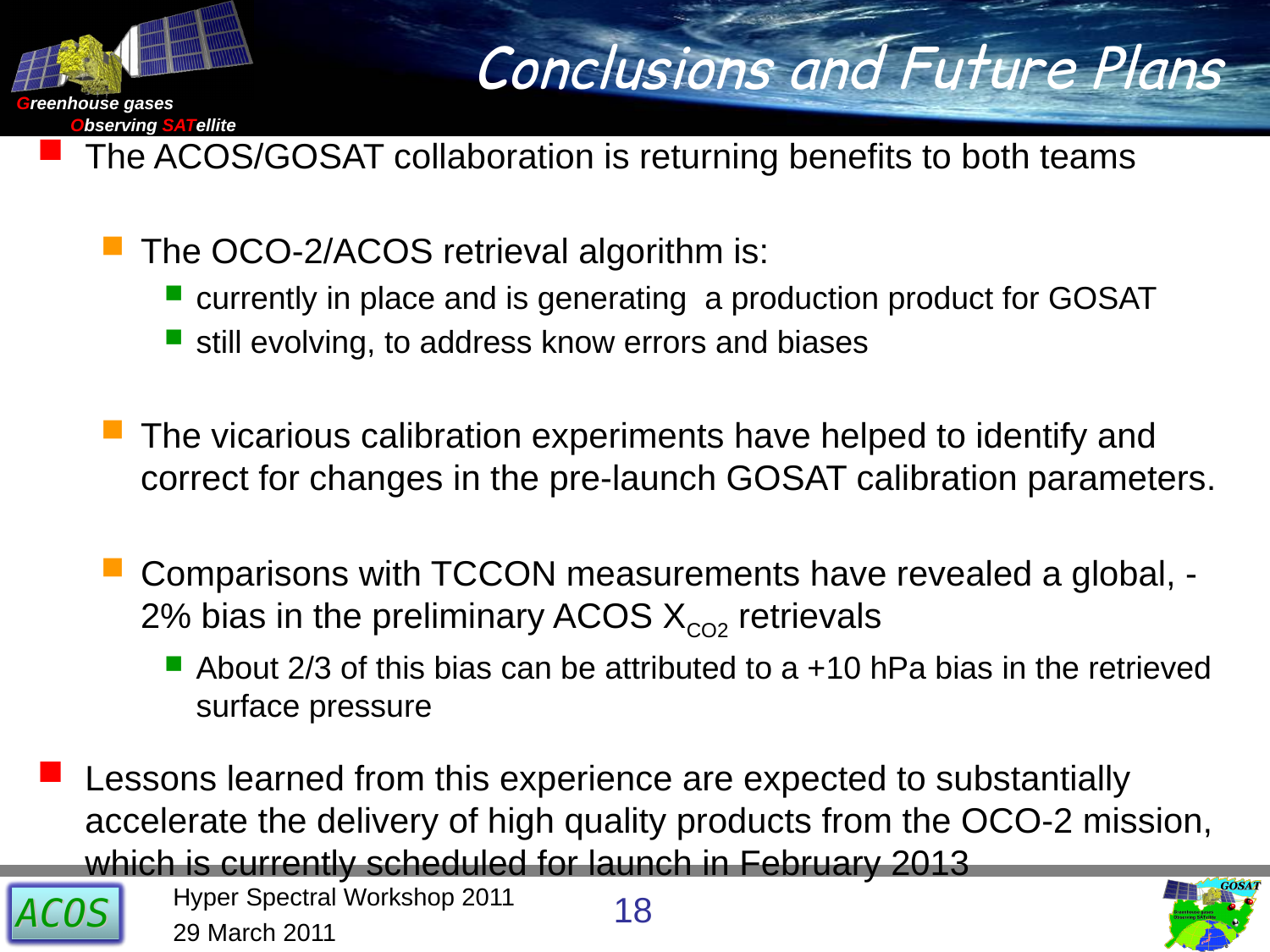

# Conclusions and Future Plans
The ACOS/GOSAT collaboration is returning benefits to both teams

The OCO-2/ACOS retrieval algorithm is:
currently in place and is generating  a production product for GOSAT
still evolving, to address know errors and biases

The vicarious calibration experiments have helped to identify and correct for changes in the pre-launch GOSAT calibration parameters.

Comparisons with TCCON measurements have revealed a global, -2% bias in the preliminary ACOS XCO2 retrievals
About 2/3 of this bias can be attributed to a +10 hPa bias in the retrieved surface pressure

Lessons learned from this experience are expected to substantially accelerate the delivery of high quality products from the OCO-2 mission, which is currently scheduled for launch in February 2013
Hyper Spectral Workshop 2011
18
29 March 2011